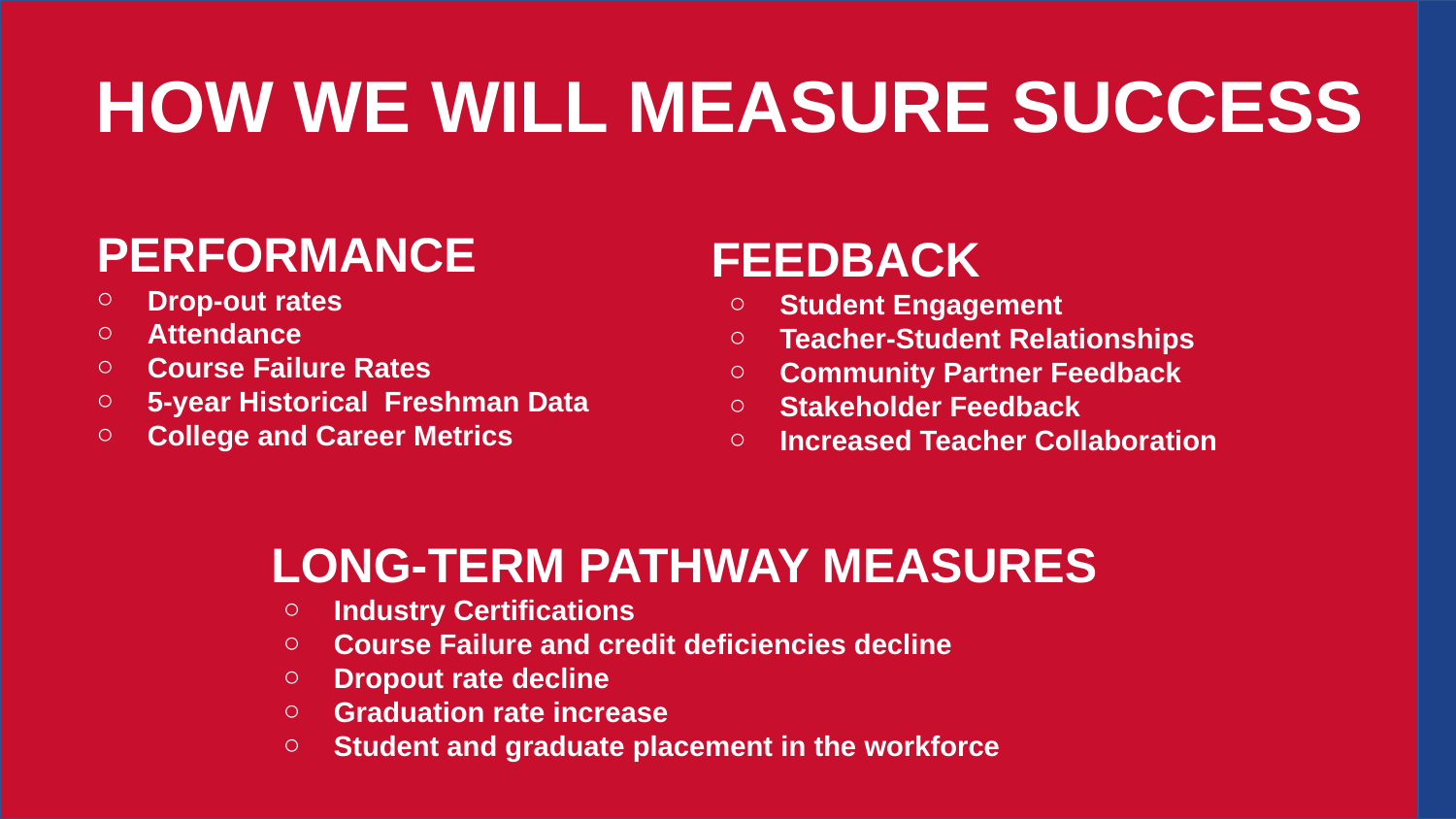

# HOW WE WILL MEASURE SUCCESS
FEEDBACK
Student Engagement
Teacher-Student Relationships
Community Partner Feedback
Stakeholder Feedback
Increased Teacher Collaboration
PERFORMANCE
Drop-out rates
Attendance
Course Failure Rates
5-year Historical  Freshman Data
College and Career Metrics

LONG-TERM PATHWAY MEASURES
Industry Certifications
Course Failure and credit deficiencies decline
Dropout rate decline
Graduation rate increase
Student and graduate placement in the workforce